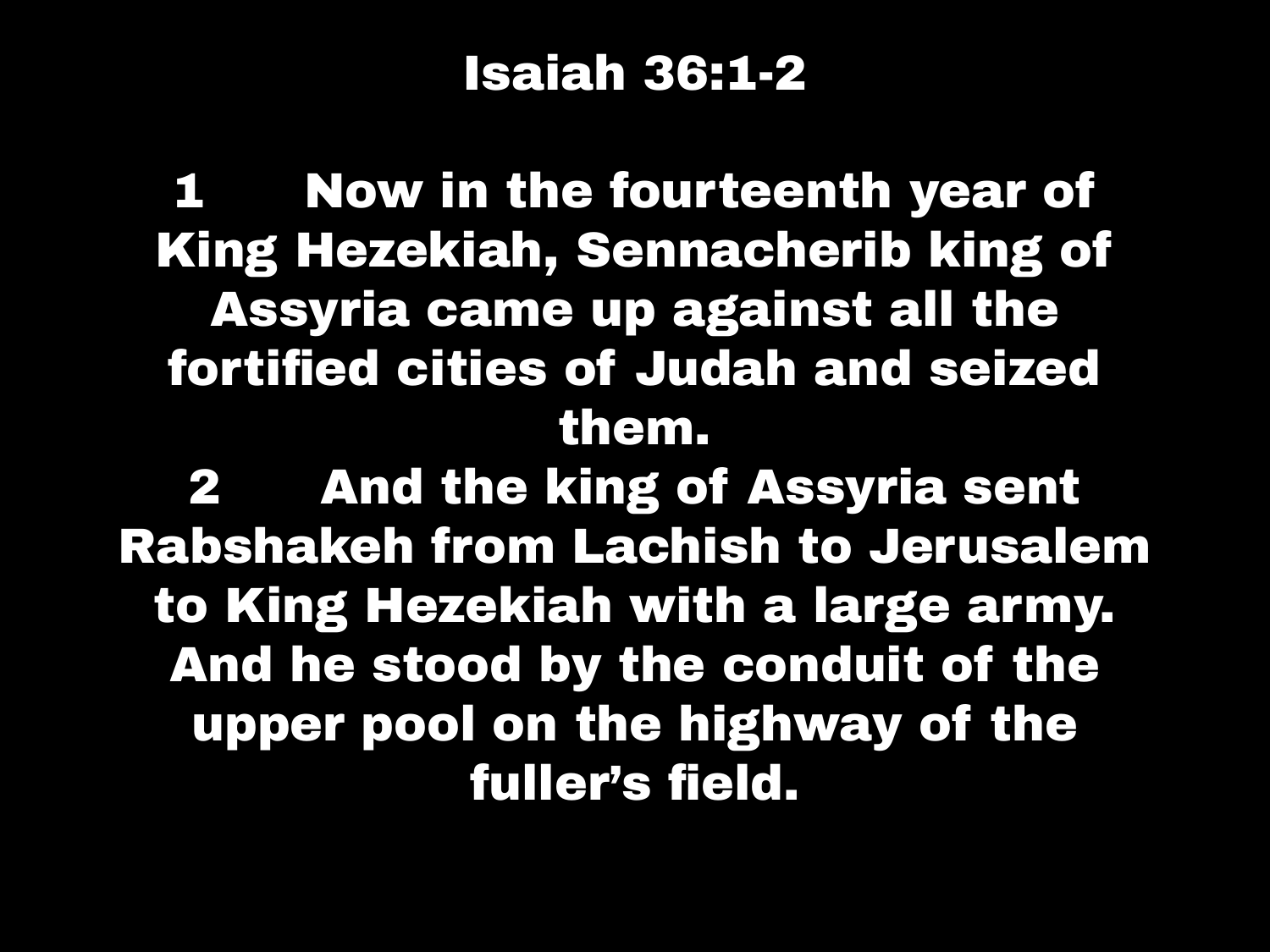

# Isaiah 36:1-2 1      Now in the fourteenth year of King Hezekiah, Sennacherib king of Assyria came up against all the fortified cities of Judah and seized them. 2      And the king of Assyria sent Rabshakeh from Lachish to Jerusalem to King Hezekiah with a large army. And he stood by the conduit of the upper pool on the highway of the fuller’s field.